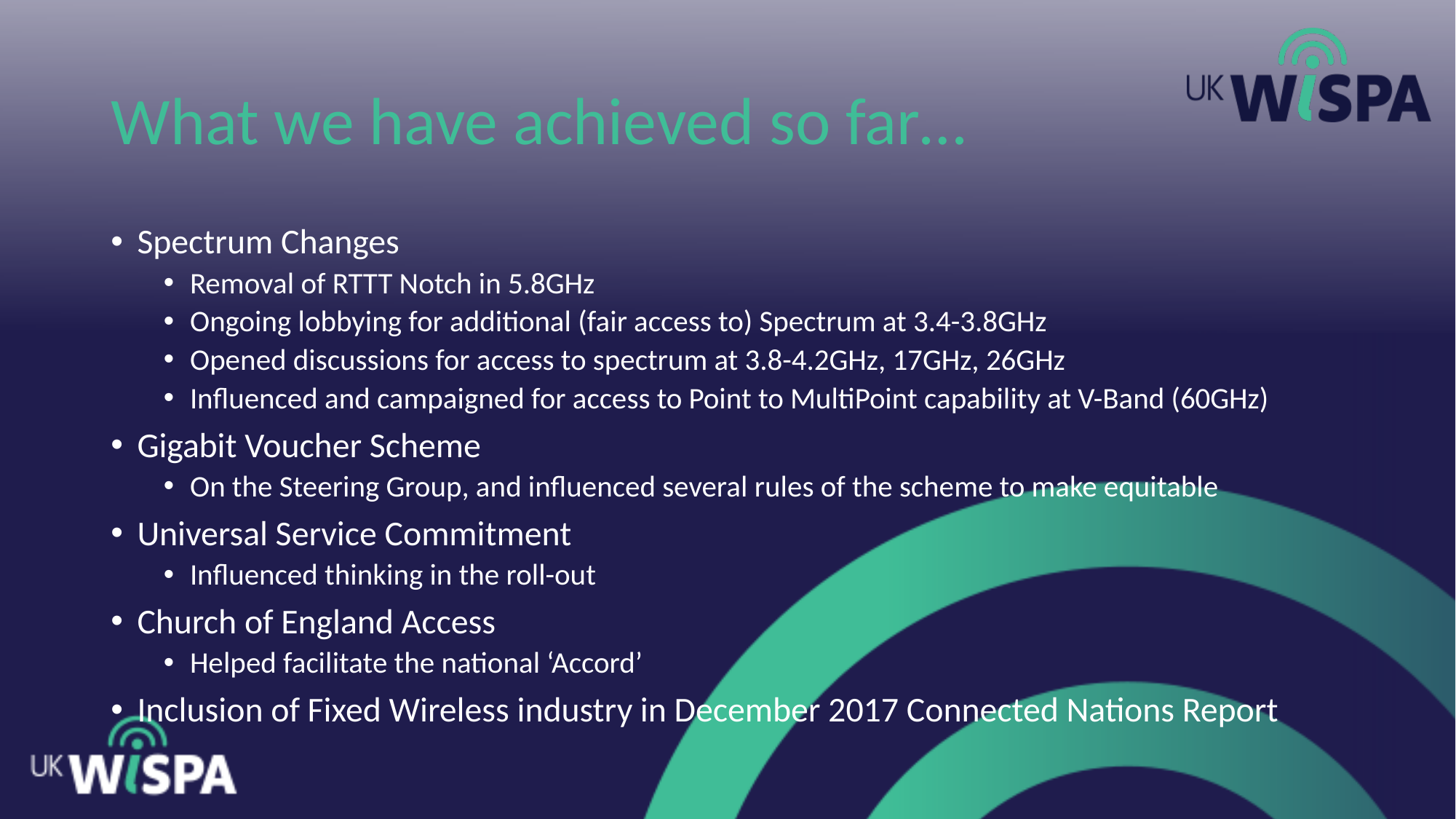

# What we have achieved so far…
Spectrum Changes
Removal of RTTT Notch in 5.8GHz
Ongoing lobbying for additional (fair access to) Spectrum at 3.4-3.8GHz
Opened discussions for access to spectrum at 3.8-4.2GHz, 17GHz, 26GHz
Influenced and campaigned for access to Point to MultiPoint capability at V-Band (60GHz)
Gigabit Voucher Scheme
On the Steering Group, and influenced several rules of the scheme to make equitable
Universal Service Commitment
Influenced thinking in the roll-out
Church of England Access
Helped facilitate the national ‘Accord’
Inclusion of Fixed Wireless industry in December 2017 Connected Nations Report